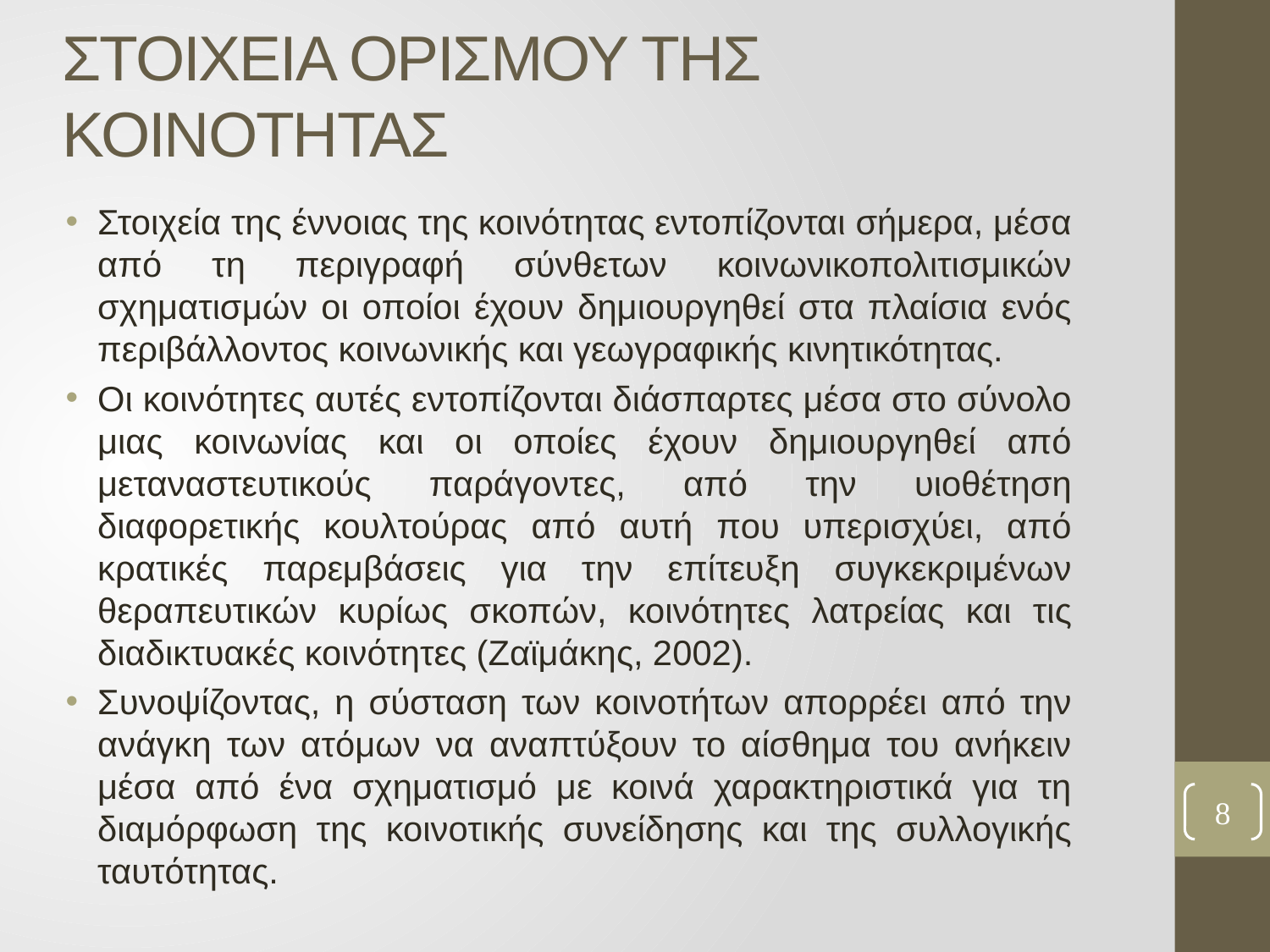

# ΣΤΟΙΧΕΙΑ ΟΡΙΣΜΟΥ ΤΗΣ ΚΟΙΝΟΤΗΤΑΣ
Στοιχεία της έννοιας της κοινότητας εντοπίζονται σήμερα, μέσα από τη περιγραφή σύνθετων κοινωνικοπολιτισμικών σχηματισμών οι οποίοι έχουν δημιουργηθεί στα πλαίσια ενός περιβάλλοντος κοινωνικής και γεωγραφικής κινητικότητας.
Οι κοινότητες αυτές εντοπίζονται διάσπαρτες μέσα στο σύνολο μιας κοινωνίας και οι οποίες έχουν δημιουργηθεί από μεταναστευτικούς παράγοντες, από την υιοθέτηση διαφορετικής κουλτούρας από αυτή που υπερισχύει, από κρατικές παρεμβάσεις για την επίτευξη συγκεκριμένων θεραπευτικών κυρίως σκοπών, κοινότητες λατρείας και τις διαδικτυακές κοινότητες (Ζαϊμάκης, 2002).
Συνοψίζοντας, η σύσταση των κοινοτήτων απορρέει από την ανάγκη των ατόμων να αναπτύξουν το αίσθημα του ανήκειν μέσα από ένα σχηματισμό με κοινά χαρακτηριστικά για τη διαμόρφωση της κοινοτικής συνείδησης και της συλλογικής ταυτότητας.
8